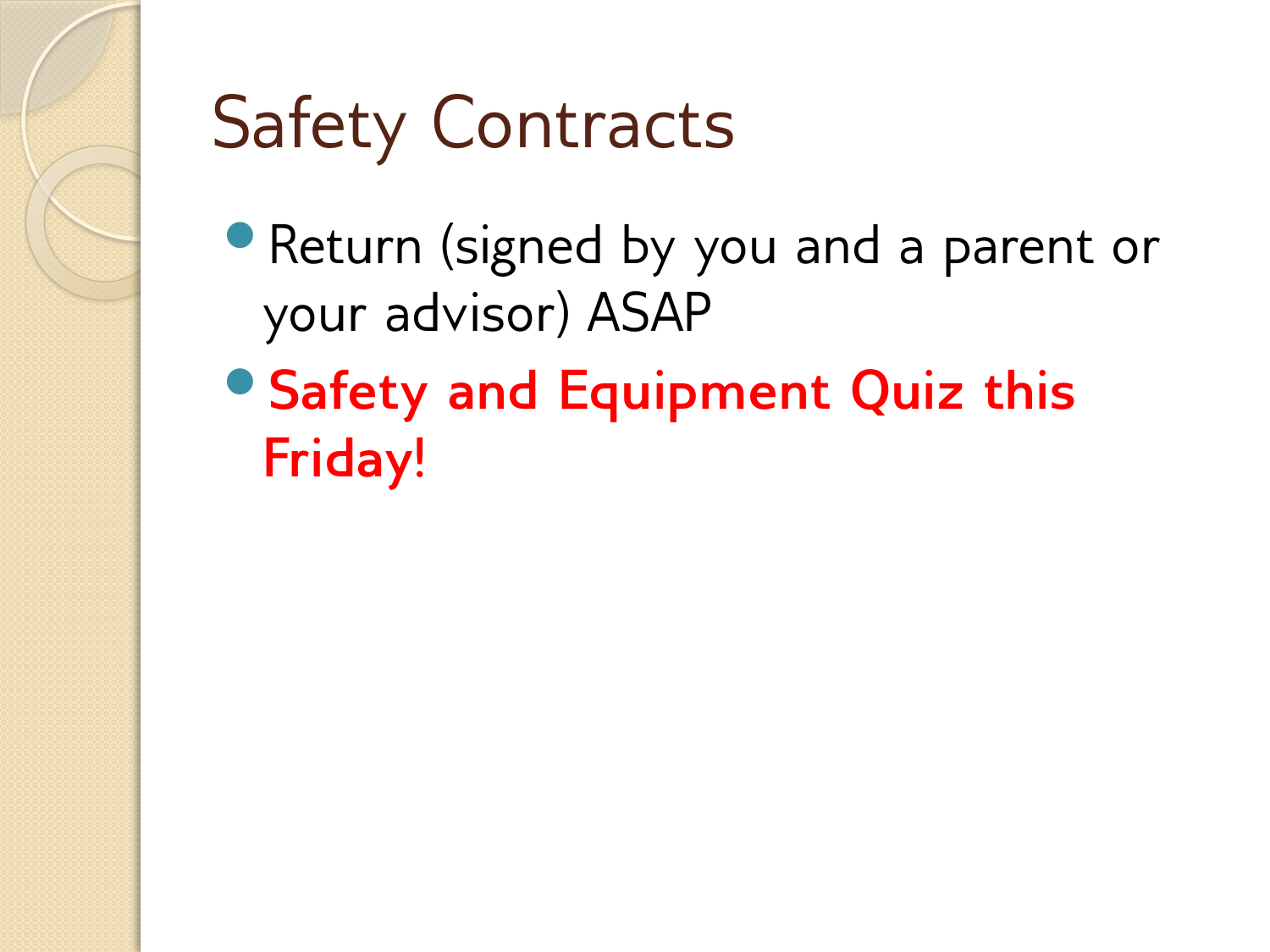

# Safety Contracts
Return (signed by you and a parent or your advisor) ASAP
Safety and Equipment Quiz this Friday!